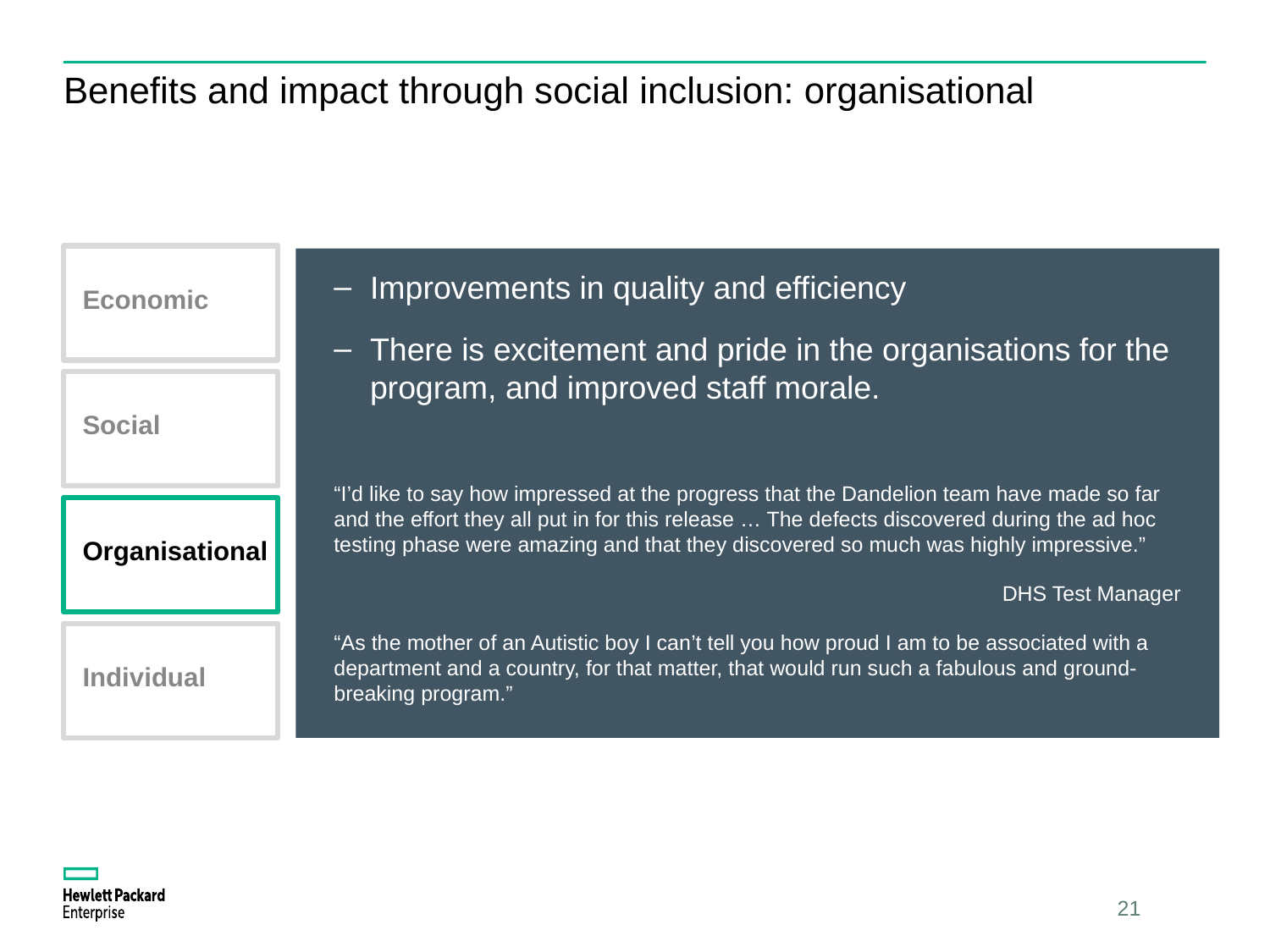

# Benefits and impact through social inclusion: organisational
Economic
Social
Organisational
Individual
Improvements in quality and efficiency
There is excitement and pride in the organisations for the program, and improved staff morale.

“I’d like to say how impressed at the progress that the Dandelion team have made so far and the effort they all put in for this release … The defects discovered during the ad hoc testing phase were amazing and that they discovered so much was highly impressive.”
DHS Test Manager
“As the mother of an Autistic boy I can’t tell you how proud I am to be associated with a department and a country, for that matter, that would run such a fabulous and ground-breaking program.”
21